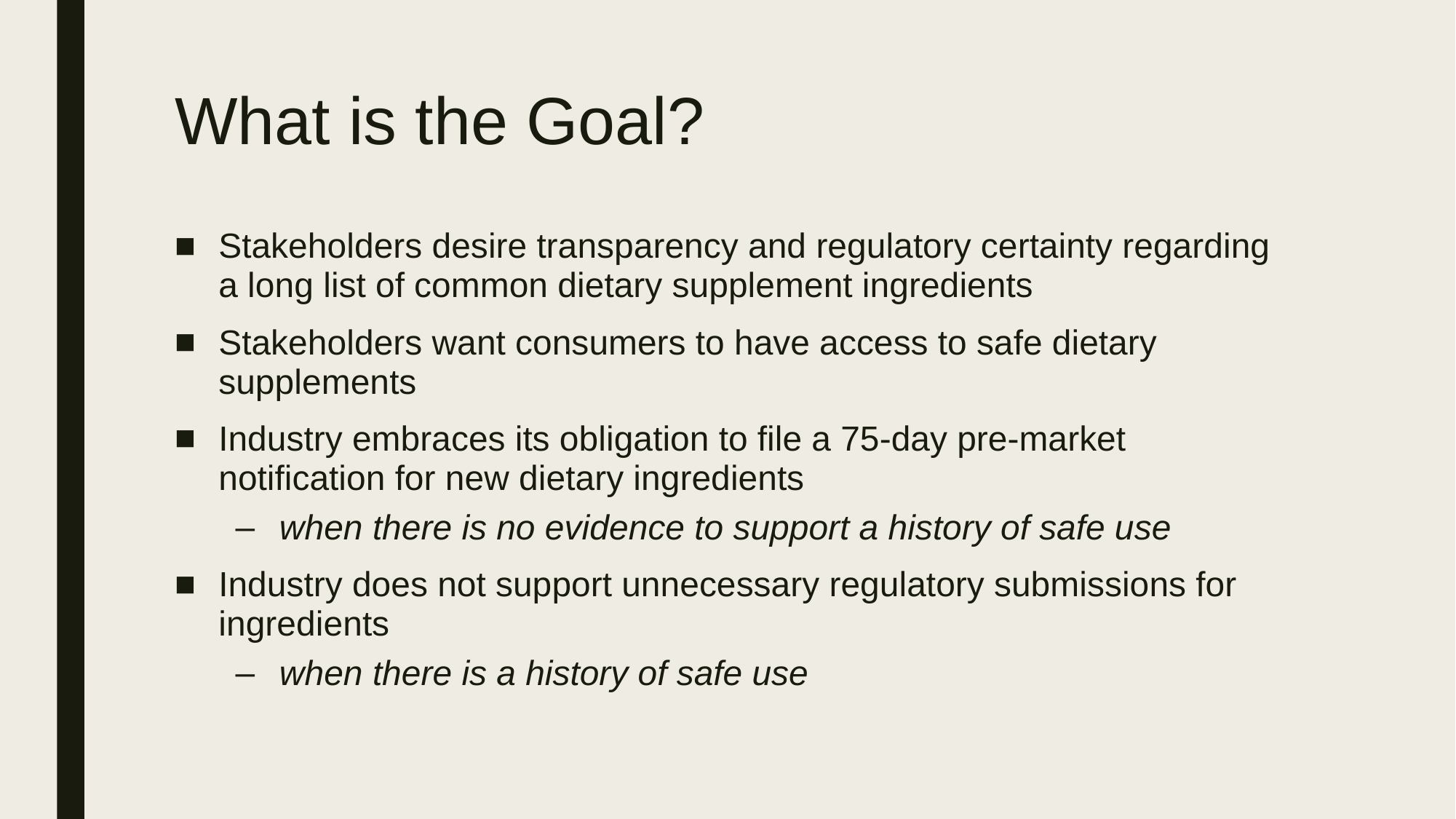

# What is the Goal?
Stakeholders desire transparency and regulatory certainty regarding a long list of common dietary supplement ingredients
Stakeholders want consumers to have access to safe dietary supplements
Industry embraces its obligation to file a 75-day pre-market notification for new dietary ingredients
when there is no evidence to support a history of safe use
Industry does not support unnecessary regulatory submissions for ingredients
when there is a history of safe use